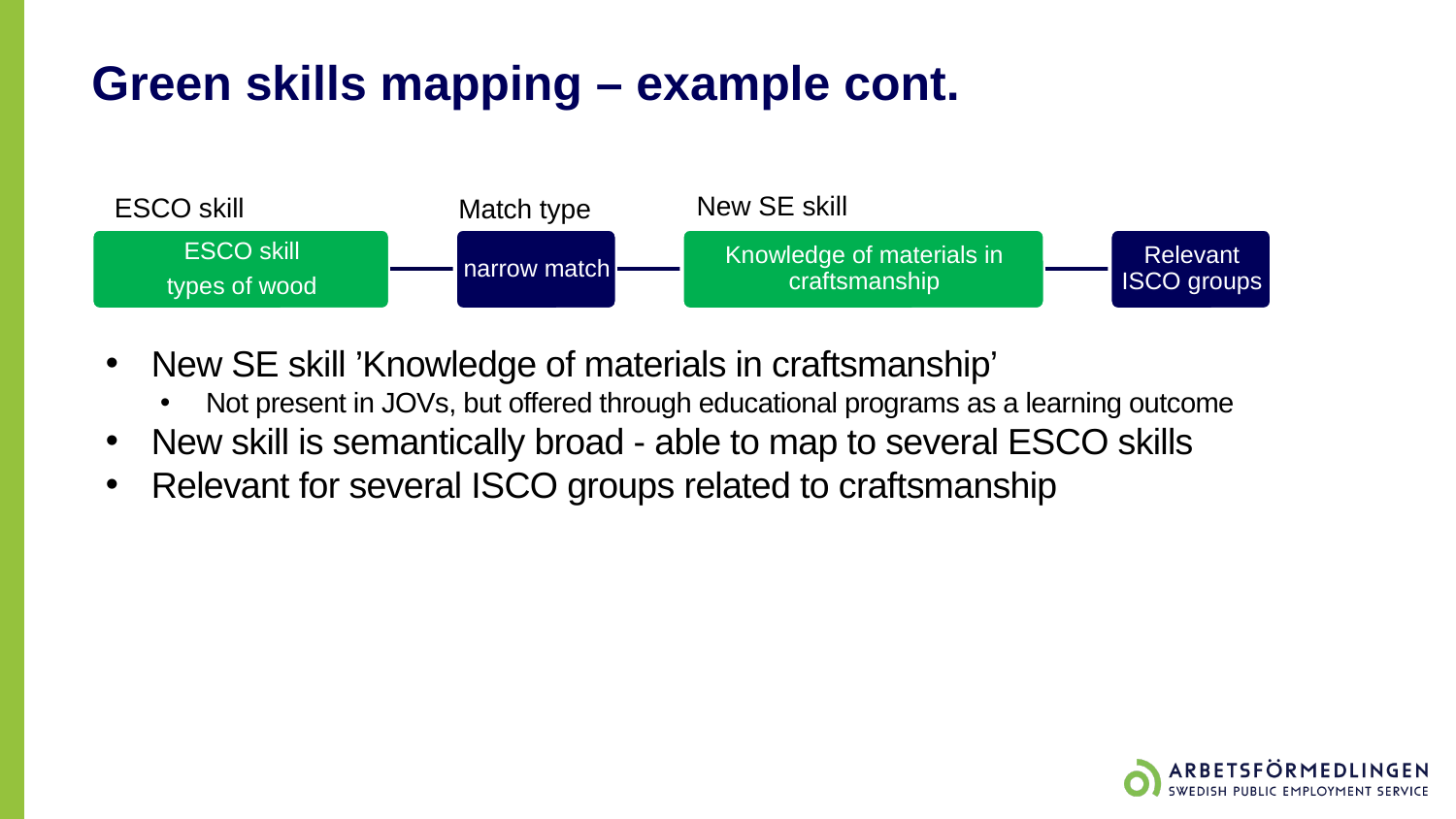

# Green skills mapping – example cont.
ESCO skill
types of wood

narrow match

Knowledge of materials in craftsmanship

Relevant ISCO groups
New SE skill
ESCO skill
Match type
New SE skill ’Knowledge of materials in craftsmanship’
Not present in JOVs, but offered through educational programs as a learning outcome
New skill is semantically broad - able to map to several ESCO skills
Relevant for several ISCO groups related to craftsmanship